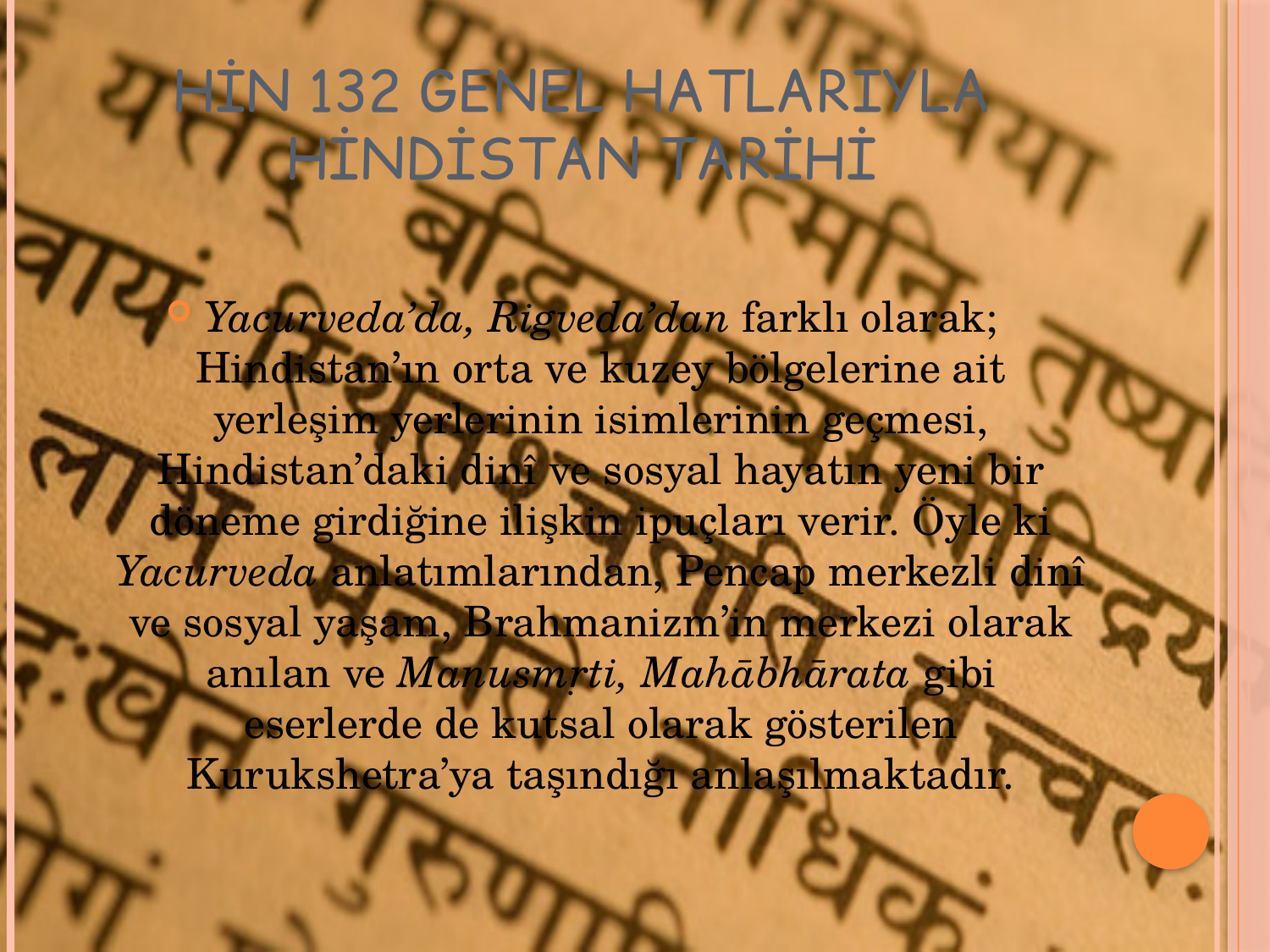

# HİN 132 GENEL HATLARIYLA HİNDİSTAN TARİHİ

Yacurveda’da, Rigveda’dan farklı olarak; Hindistan’ın orta ve kuzey bölgelerine ait yerleşim yerlerinin isimlerinin geçmesi, Hindistan’daki dinî ve sosyal hayatın yeni bir döneme girdiğine ilişkin ipuçları verir. Öyle ki Yacurveda anlatımlarından, Pencap merkezli dinî ve sosyal yaşam, Brahmanizm’in merkezi olarak anılan ve Manusmṛti, Mahābhārata gibi eserlerde de kutsal olarak gösterilen Kurukshetra’ya taşındığı anlaşılmaktadır.